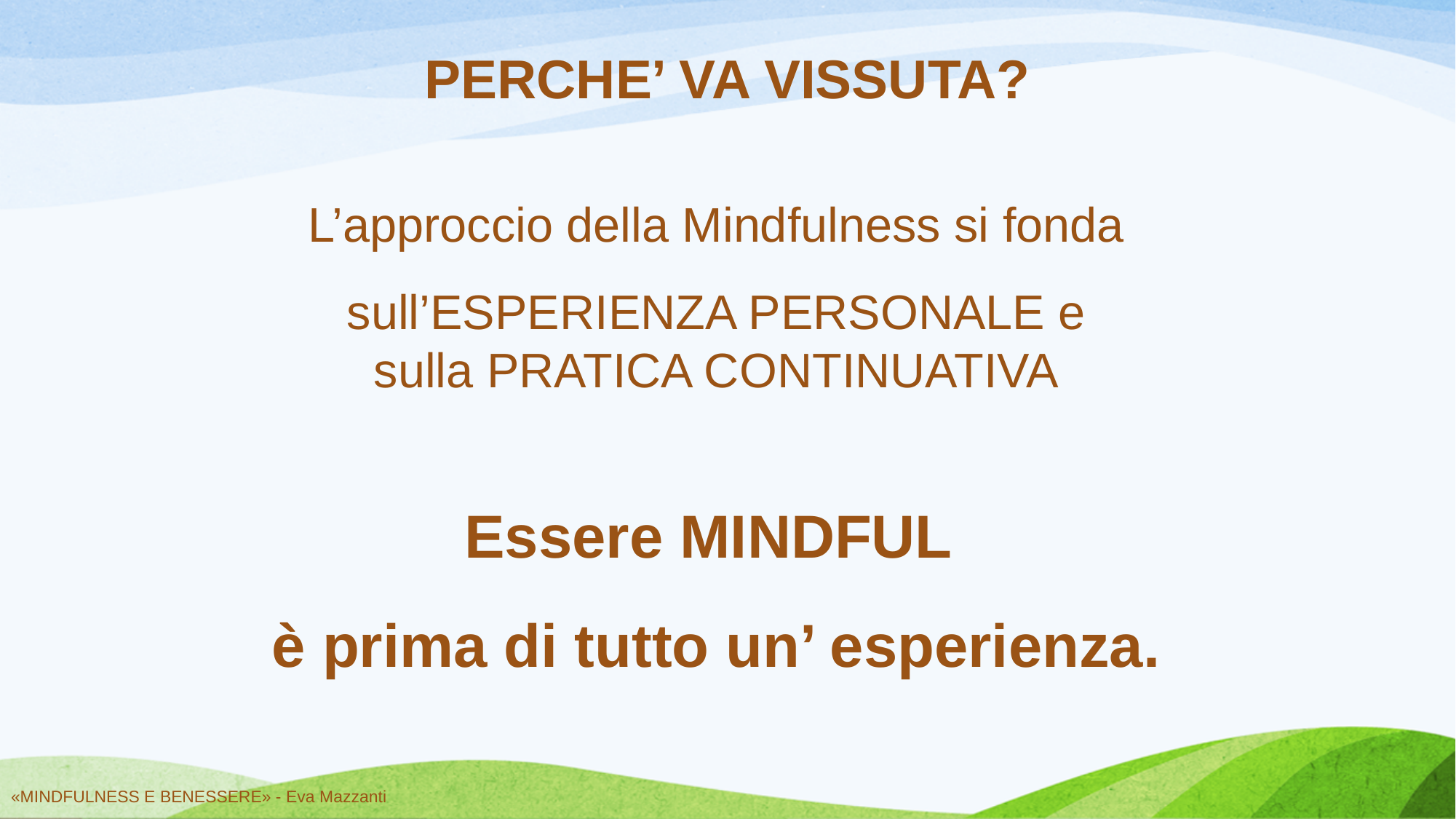

# PERCHE’ VA VISSUTA?
L’approccio della Mindfulness si fonda sull’ESPERIENZA PERSONALE e
sulla PRATICA CONTINUATIVA
Essere MINDFUL
è prima di tutto un’ esperienza.
«MINDFULNESS E BENESSERE» - Eva Mazzanti